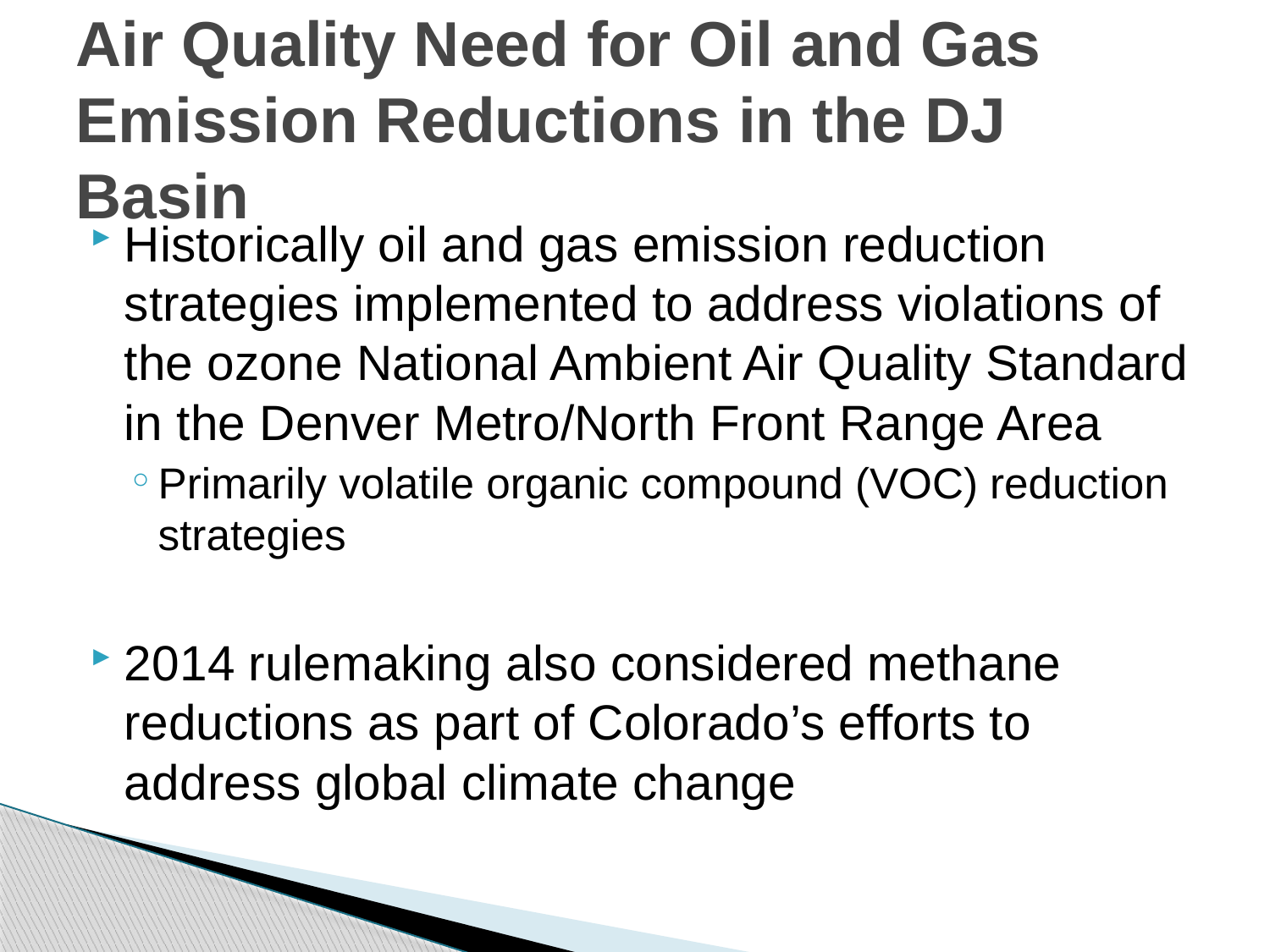

# Air Quality Need for Oil and Gas Emission Reductions in the DJ Basin
Historically oil and gas emission reduction strategies implemented to address violations of the ozone National Ambient Air Quality Standard in the Denver Metro/North Front Range Area
Primarily volatile organic compound (VOC) reduction strategies

2014 rulemaking also considered methane reductions as part of Colorado’s efforts to address global climate change